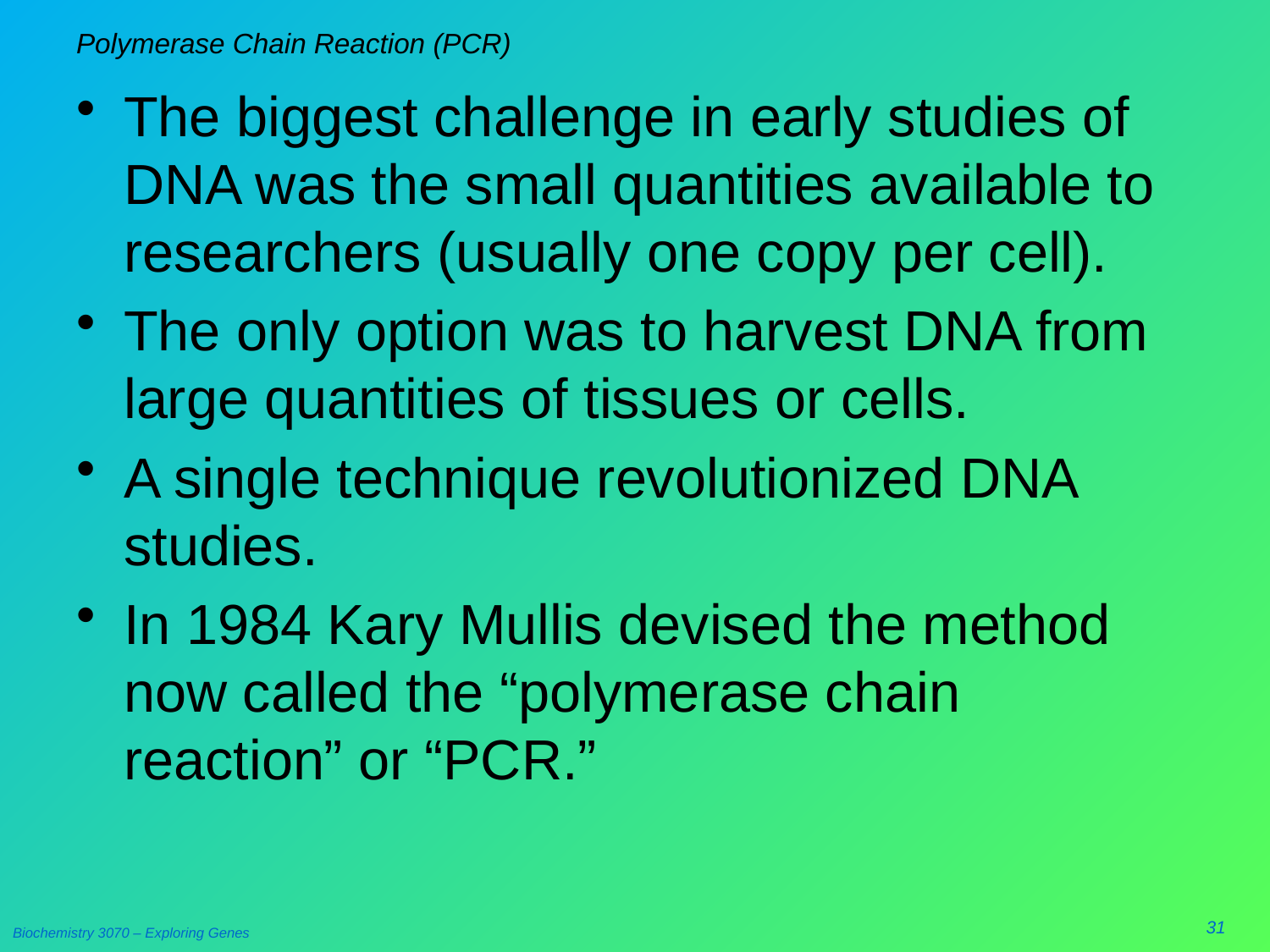

# Polymerase Chain Reaction (PCR)
The biggest challenge in early studies of DNA was the small quantities available to researchers (usually one copy per cell).
The only option was to harvest DNA from large quantities of tissues or cells.
A single technique revolutionized DNA studies.
In 1984 Kary Mullis devised the method now called the “polymerase chain reaction” or “PCR.”
31
Biochemistry 3070 – Exploring Genes